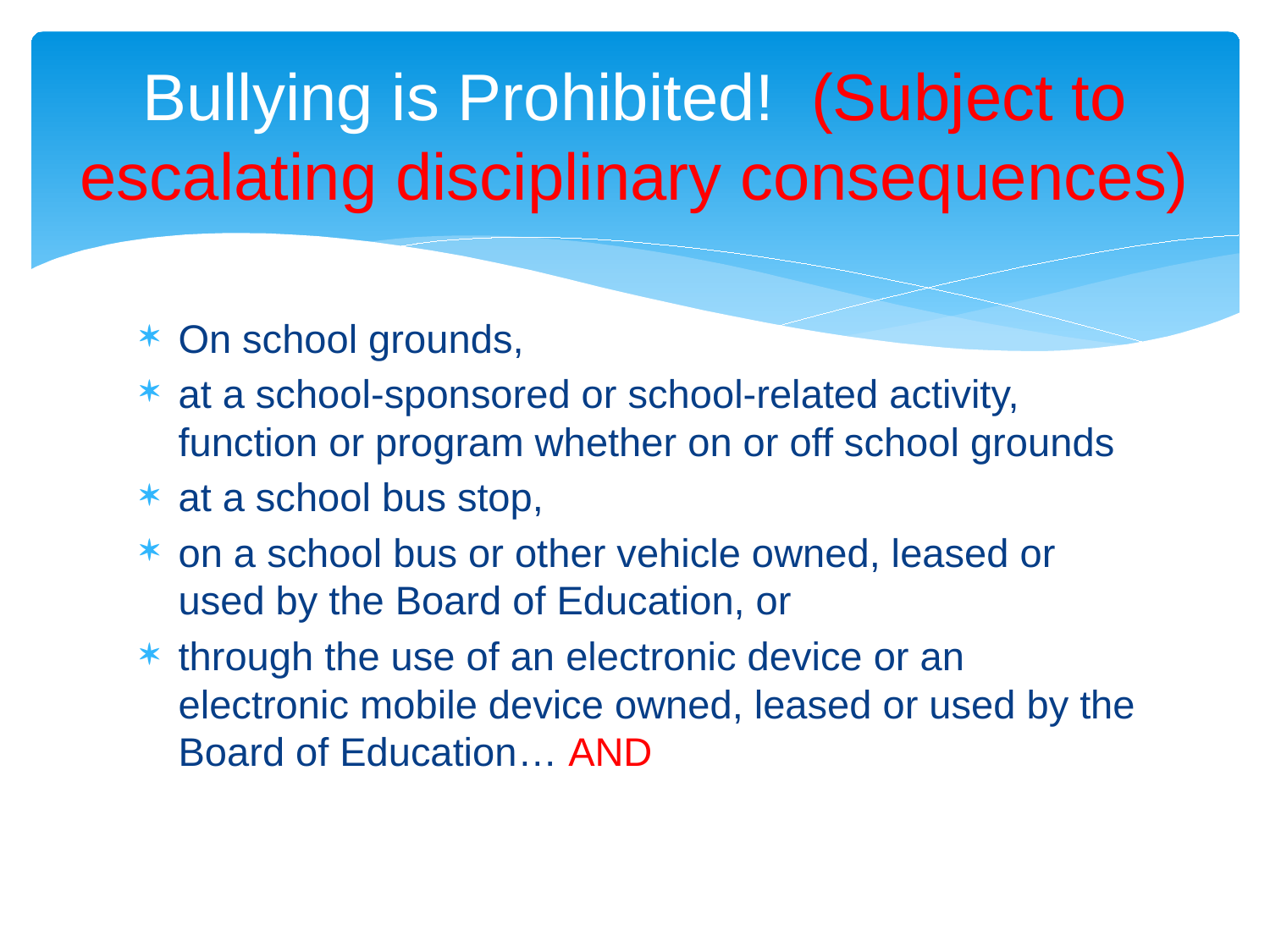

# Bullying is Prohibited!  (Subject to escalating disciplinary consequences)
On school grounds,
at a school-sponsored or school-related activity, function or program whether on or off school grounds
at a school bus stop,
on a school bus or other vehicle owned, leased or used by the Board of Education, or
through the use of an electronic device or an electronic mobile device owned, leased or used by the Board of Education… AND